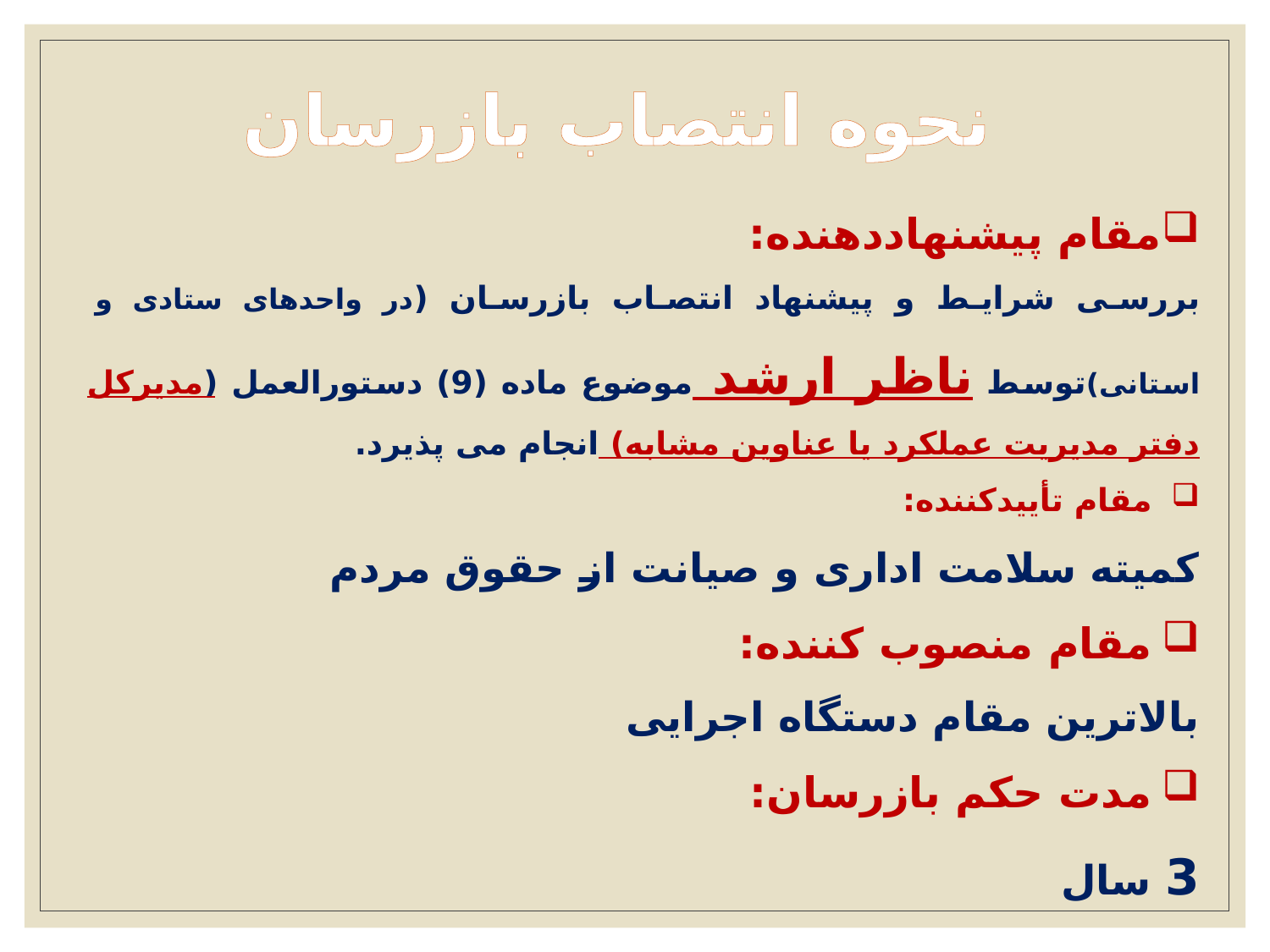

# نحوه انتصاب بازرسان
مقام پیشنهاددهنده:
بررسی شرایط و پیشنهاد انتصاب بازرسان (در واحدهای ستادی و استانی)توسط ناظر ارشد موضوع ماده (9) دستورالعمل (مدیرکل دفتر مدیریت عملکرد یا عناوین مشابه) انجام می پذیرد.
مقام تأییدکننده:
کمیته سلامت اداری و صیانت از حقوق مردم
مقام منصوب کننده:
بالاترین مقام دستگاه اجرایی
مدت حکم بازرسان:
3 سال